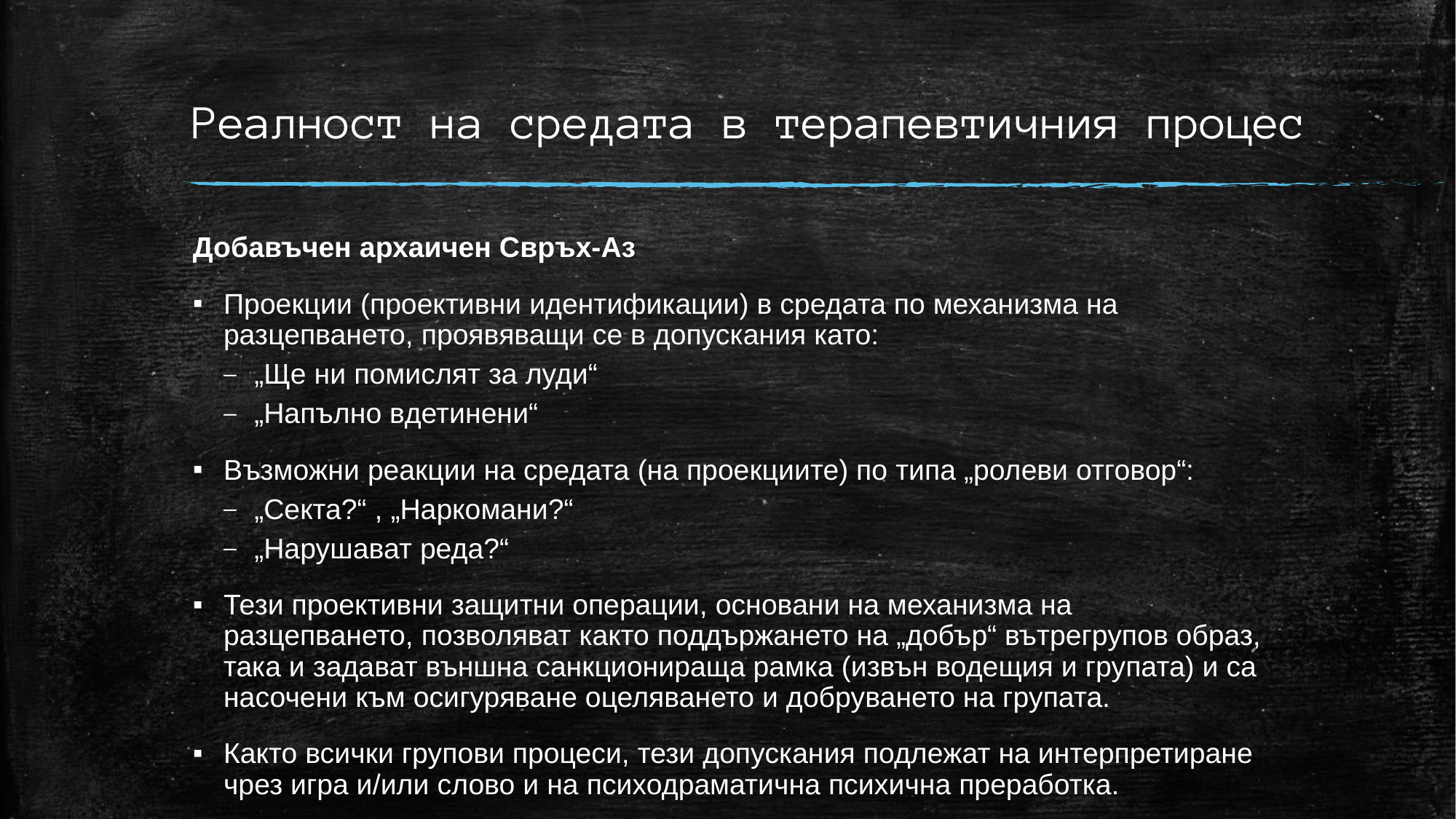

# Реалност на средата в терапевтичния процес
Добавъчен архаичен Свръх-Аз
Проекции (проективни идентификации) в средата по механизма на разцепването, проявяващи се в допускания като:
„Ще ни помислят за луди“
„Напълно вдетинени“
Възможни реакции на средата (на проекциите) по типа „ролеви отговор“:
„Секта?“ , „Наркомани?“
„Нарушават реда?“
Тези проективни защитни операции, основани на механизма на разцепването, позволяват както поддържането на „добър“ вътрегрупов образ, така и задават външна санкционираща рамка (извън водещия и групата) и са насочени към осигуряване оцеляването и добруването на групата.
Както всички групови процеси, тези допускания подлежат на интерпретиране чрез игра и/или слово и на психодраматична психична преработка.